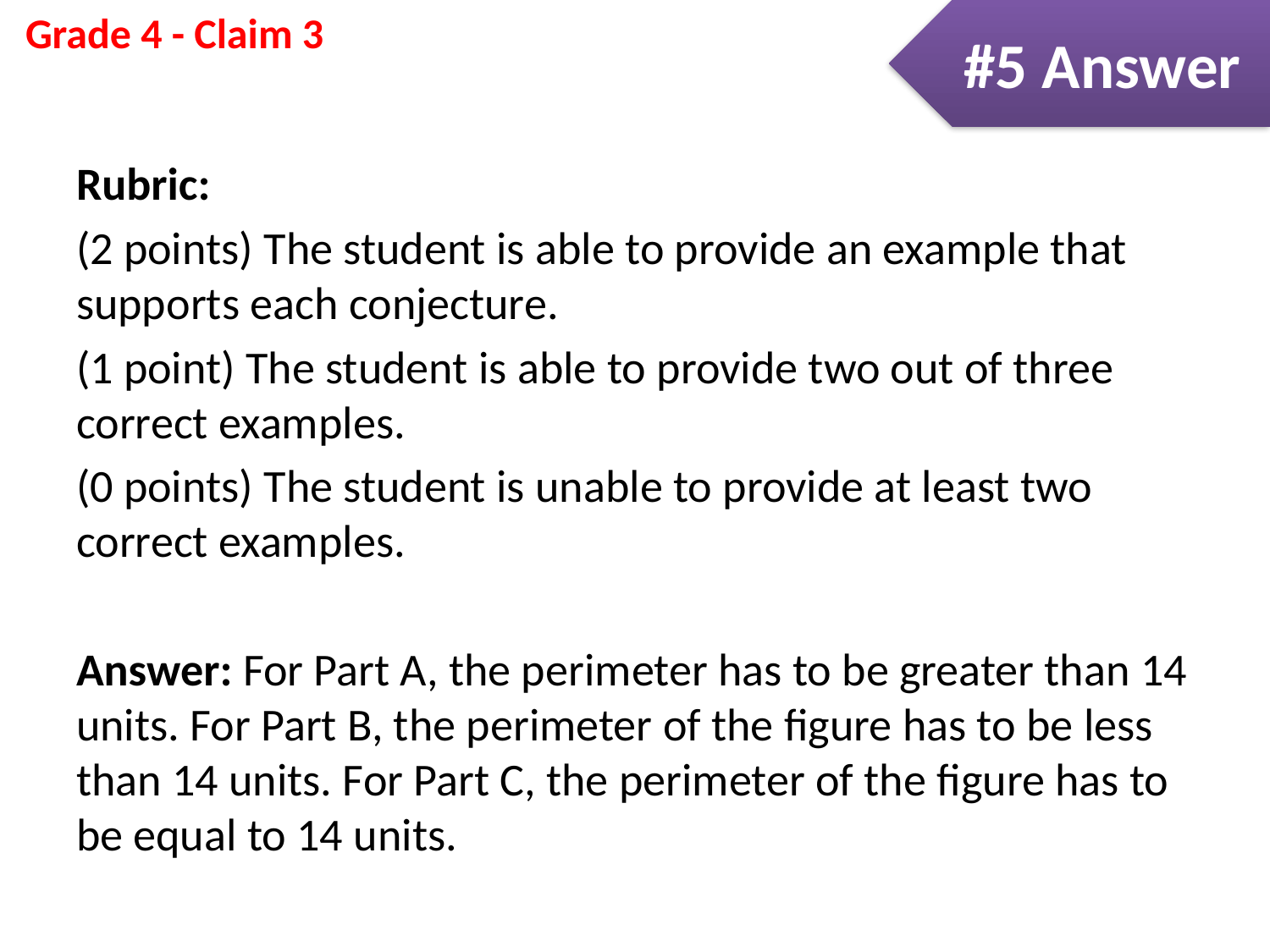

#5 Answer
Rubric:
(2 points) The student is able to provide an example that supports each conjecture.
(1 point) The student is able to provide two out of three correct examples.
(0 points) The student is unable to provide at least two correct examples.

Answer: For Part A, the perimeter has to be greater than 14 units. For Part B, the perimeter of the figure has to be less than 14 units. For Part C, the perimeter of the figure has to be equal to 14 units.